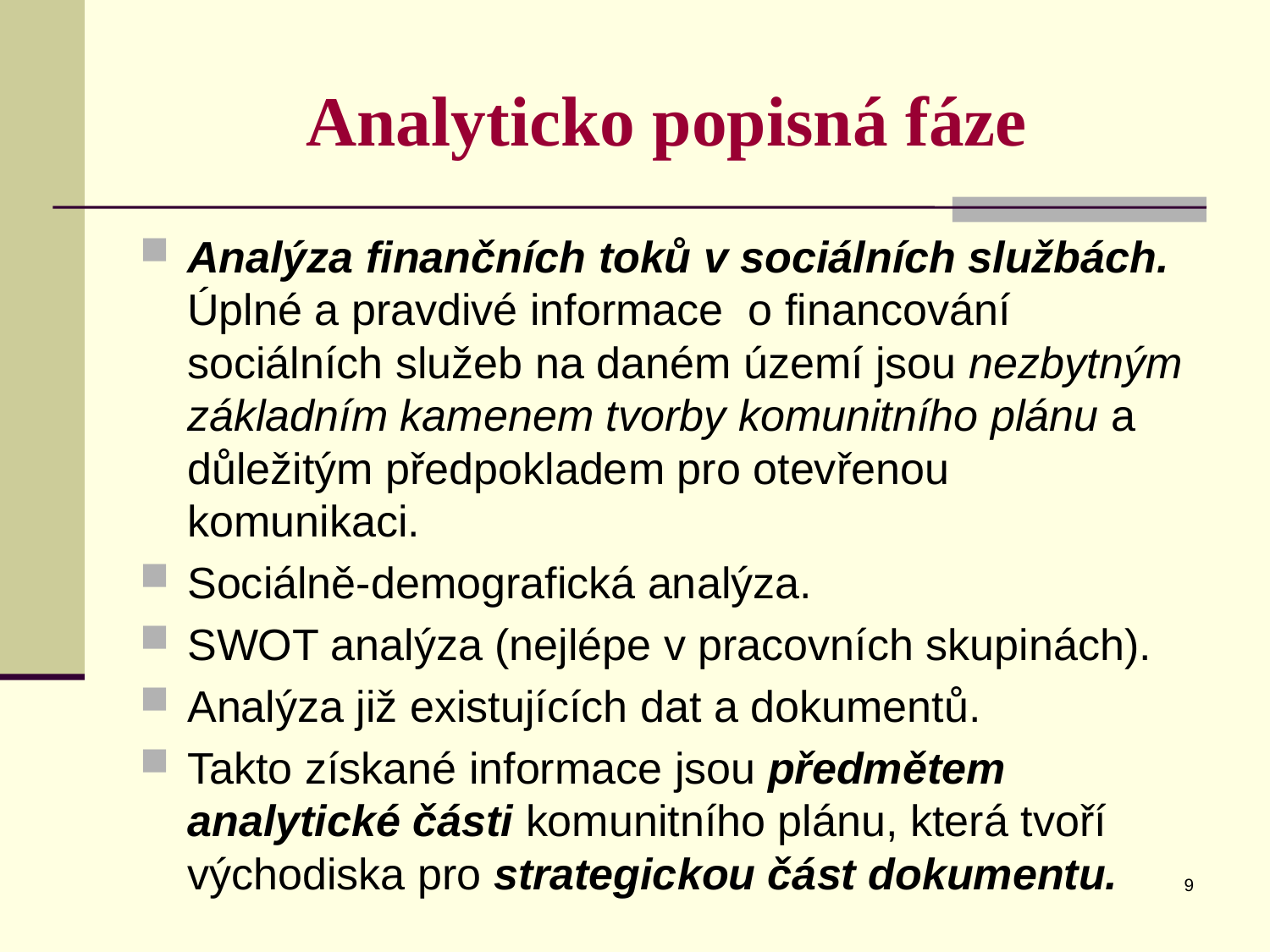

# Analyticko popisná fáze
Analýza finančních toků v sociálních službách. Úplné a pravdivé informace  o financování sociálních služeb na daném území jsou nezbytným základním kamenem tvorby komunitního plánu a důležitým předpokladem pro otevřenou komunikaci.
Sociálně-demografická analýza.
SWOT analýza (nejlépe v pracovních skupinách).
Analýza již existujících dat a dokumentů.
Takto získané informace jsou předmětem analytické části komunitního plánu, která tvoří východiska pro strategickou část dokumentu.

9